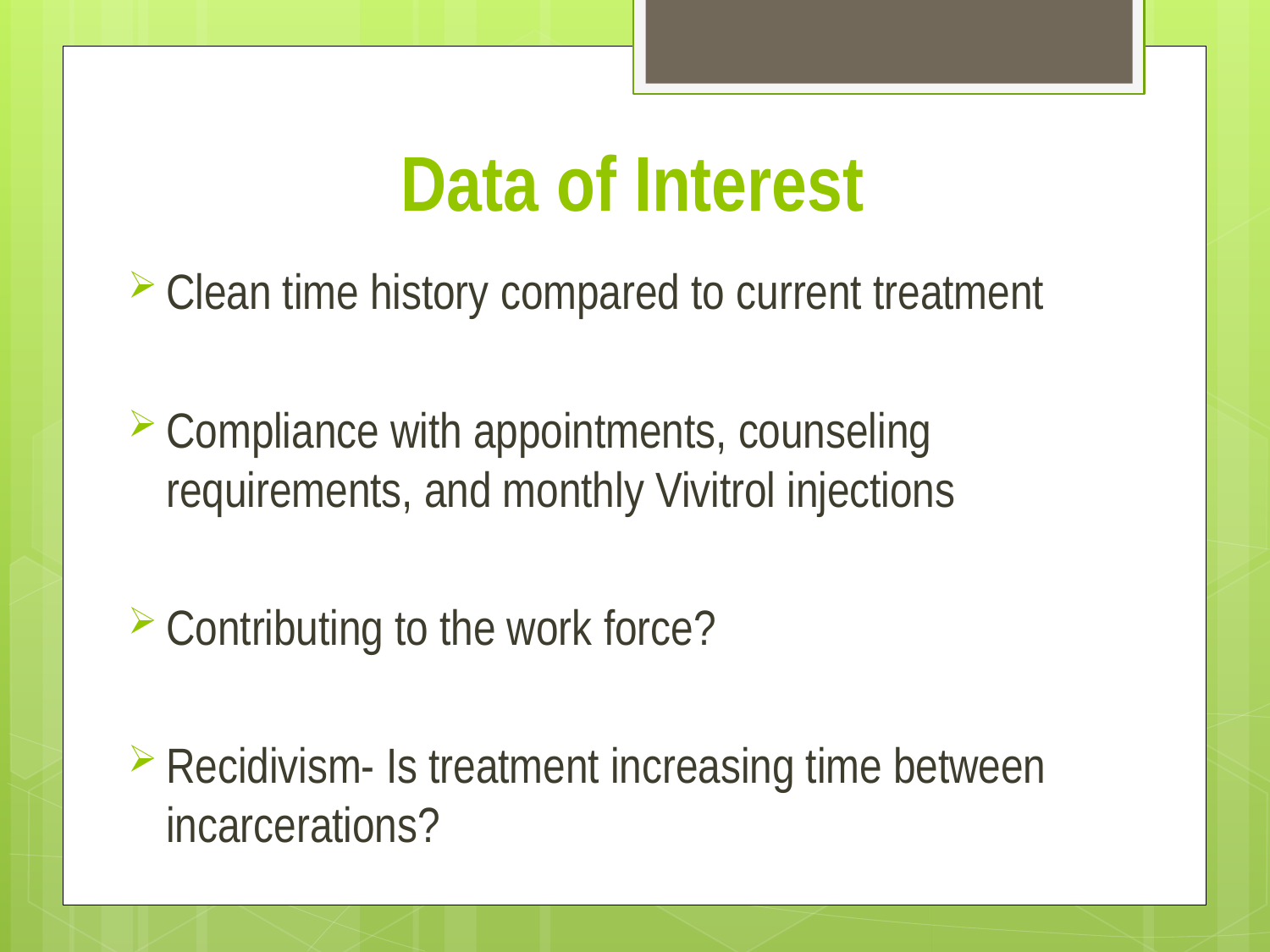

# Data of Interest
Clean time history compared to current treatment

Compliance with appointments, counseling requirements, and monthly Vivitrol injections

Contributing to the work force?

Recidivism- Is treatment increasing time between incarcerations?